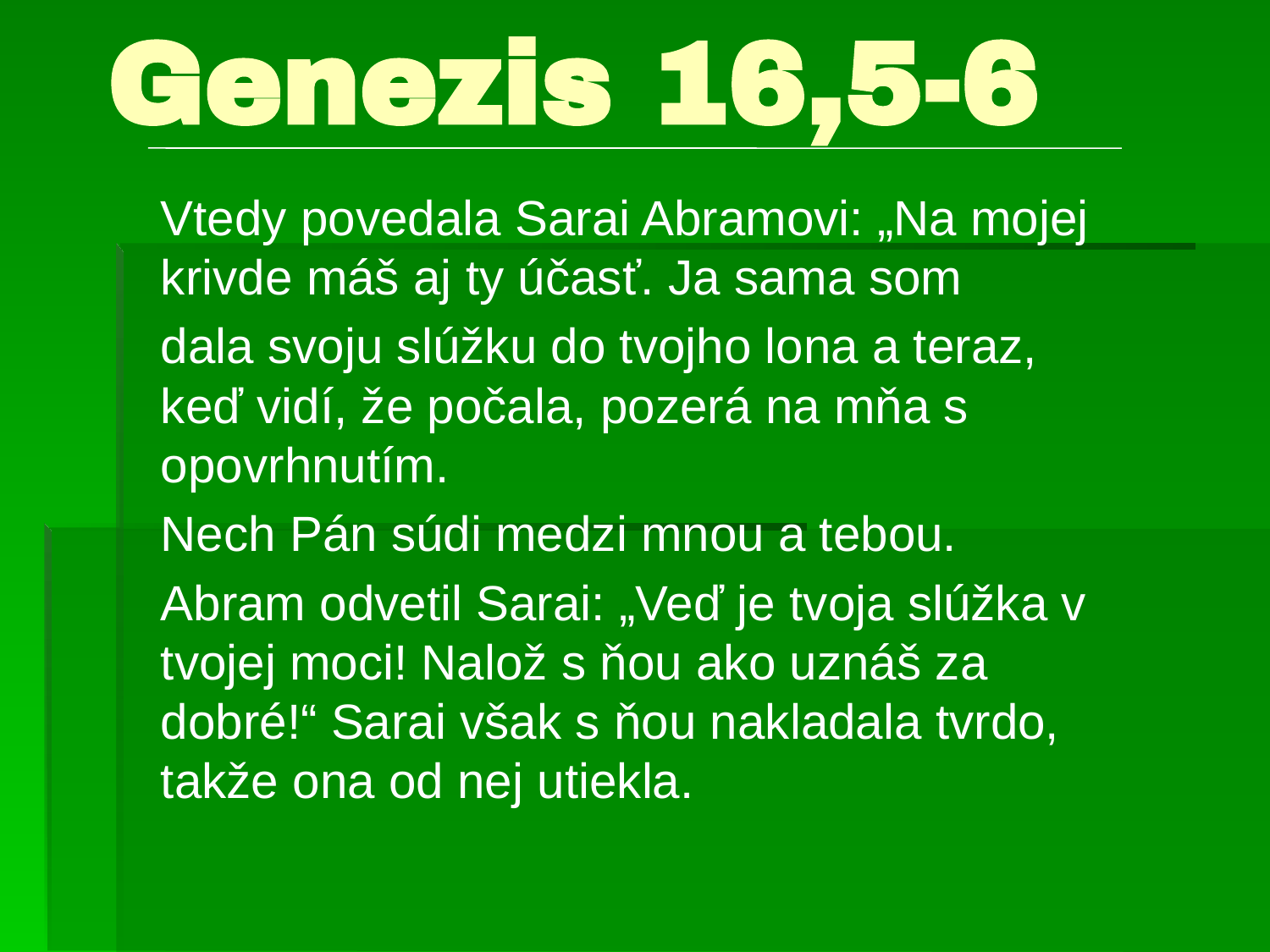

# Genezis 16,5-6

Vtedy povedala Sarai Abramovi: „Na mojej krivde máš aj ty účasť. Ja sama som
dala svoju slúžku do tvojho lona a teraz, keď vidí, že počala, pozerá na mňa s opovrhnutím.
Nech Pán súdi medzi mnou a tebou.
Abram odvetil Sarai: „Veď je tvoja slúžka v tvojej moci! Nalož s ňou ako uznáš za dobré!“ Sarai však s ňou nakladala tvrdo, takže ona od nej utiekla.